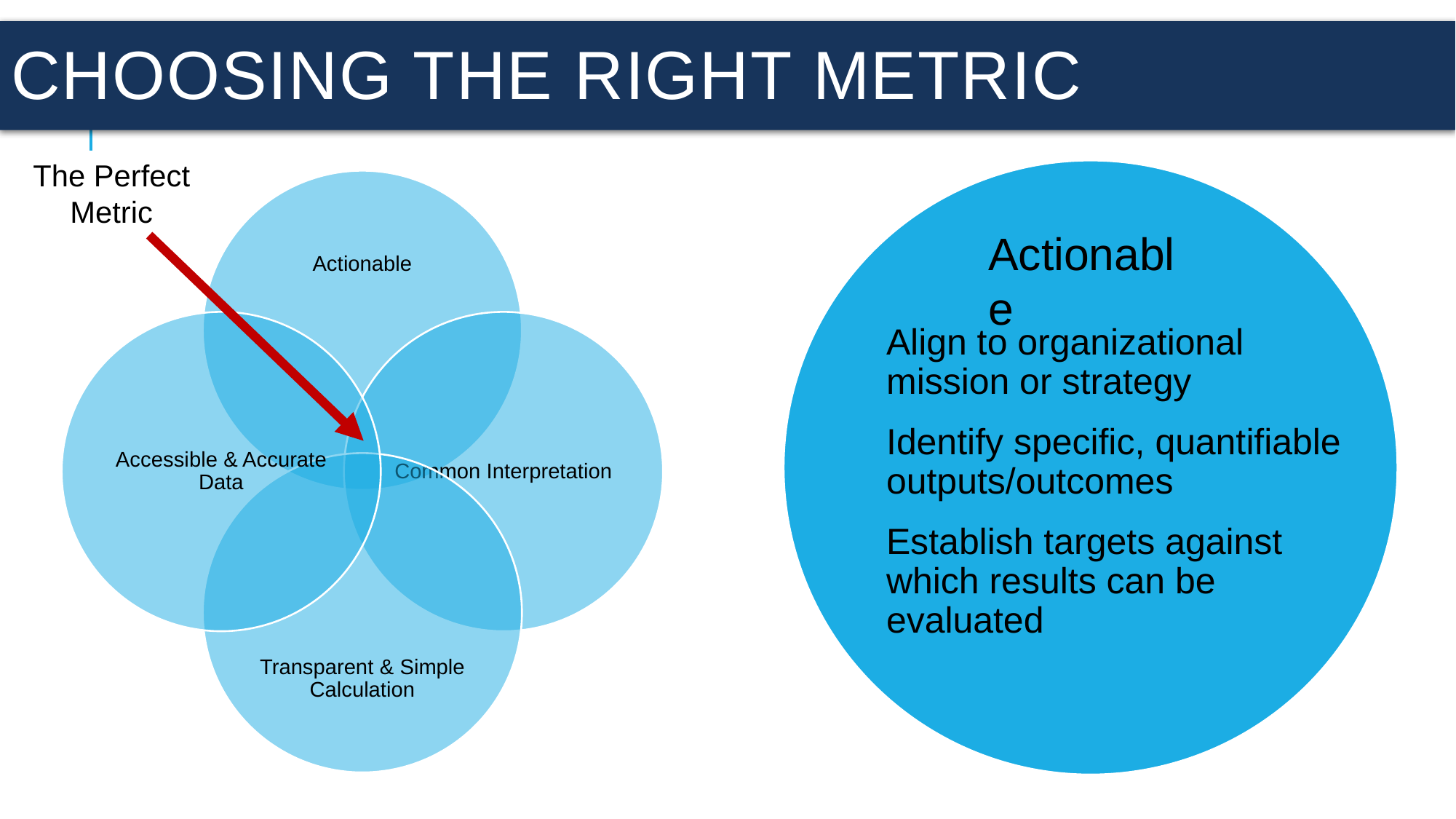

# Choosing the right metric
The Perfect Metric

Actionable
Common Interpretation
Transparent & Simple Calculation
Accessible & Accurate Data
Actionable
Align to organizational mission or strategy
Identify specific, quantifiable outputs/outcomes
Establish targets against which results can be evaluated